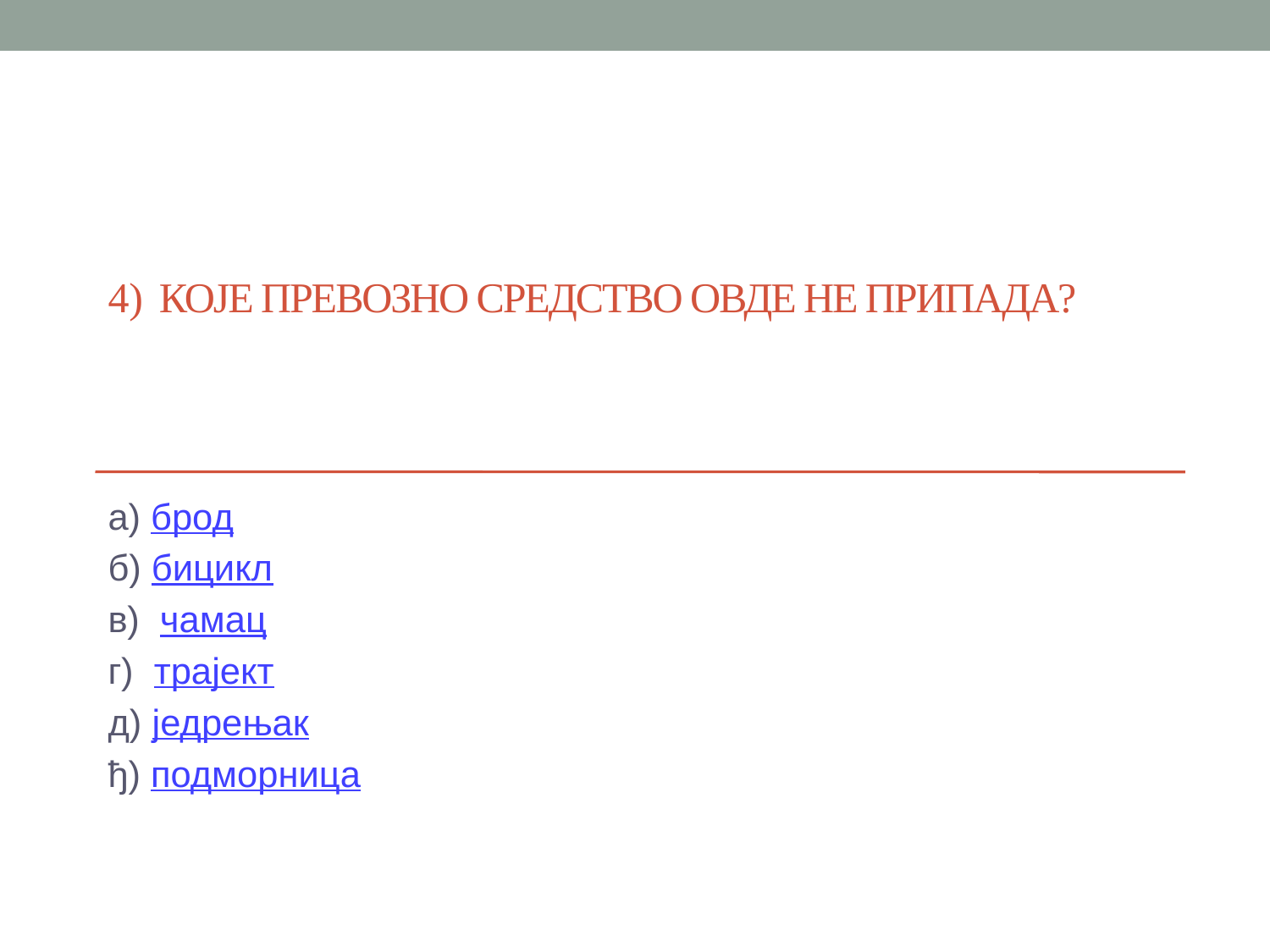

# 4)  Које превозно средство овде не припада?
а) брод
б) бицикл
в)  чамац
г)  трајект
д) једрењак
ђ) подморница